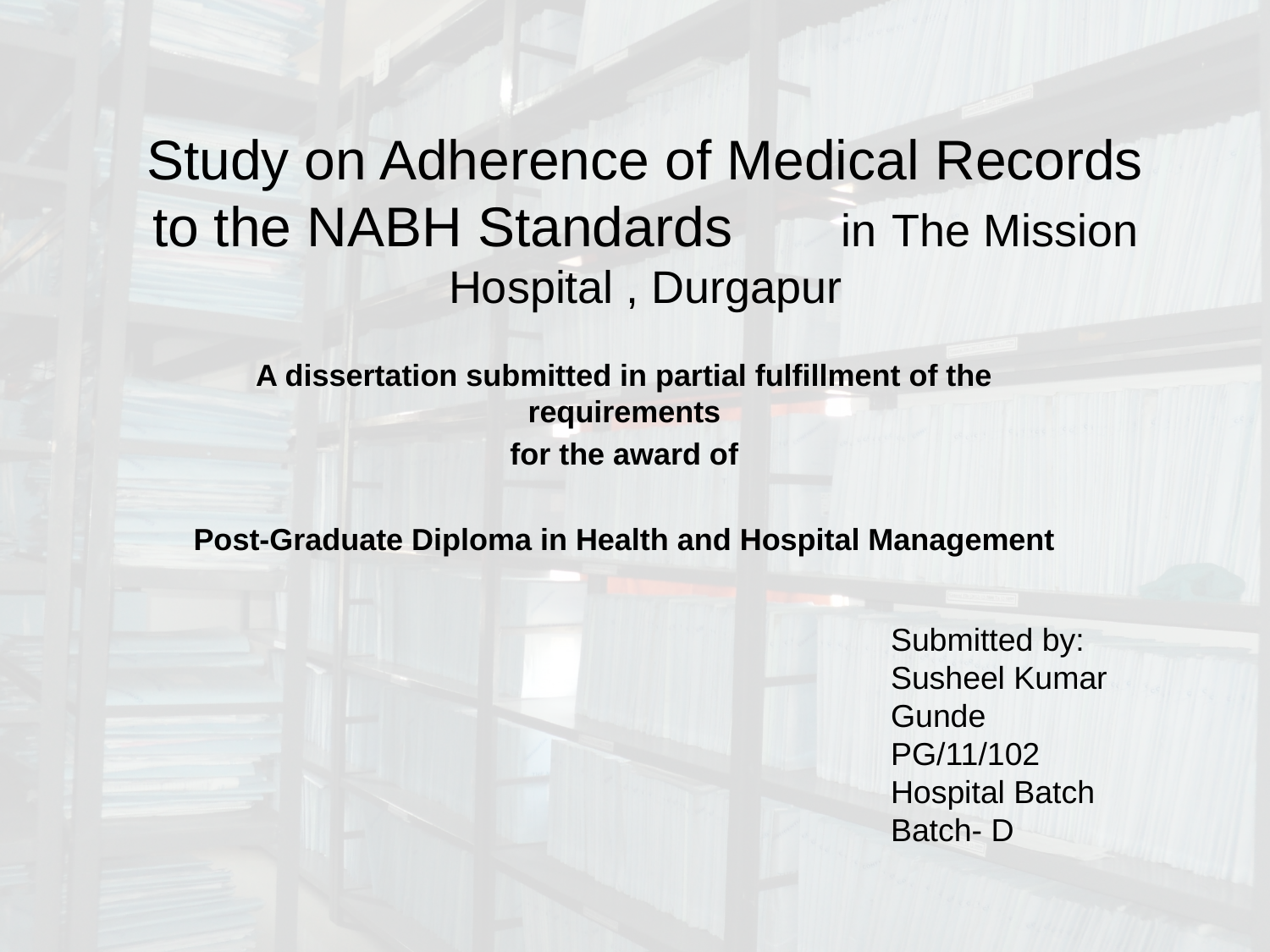

# Study on Adherence of Medical Records to the NABH Standards       in The Mission Hospital , Durgapur
A dissertation submitted in partial fulfillment of the requirements
for the award of

Post-Graduate Diploma in Health and Hospital Management

Submitted by:
Susheel Kumar Gunde
PG/11/102
Hospital Batch
Batch- D